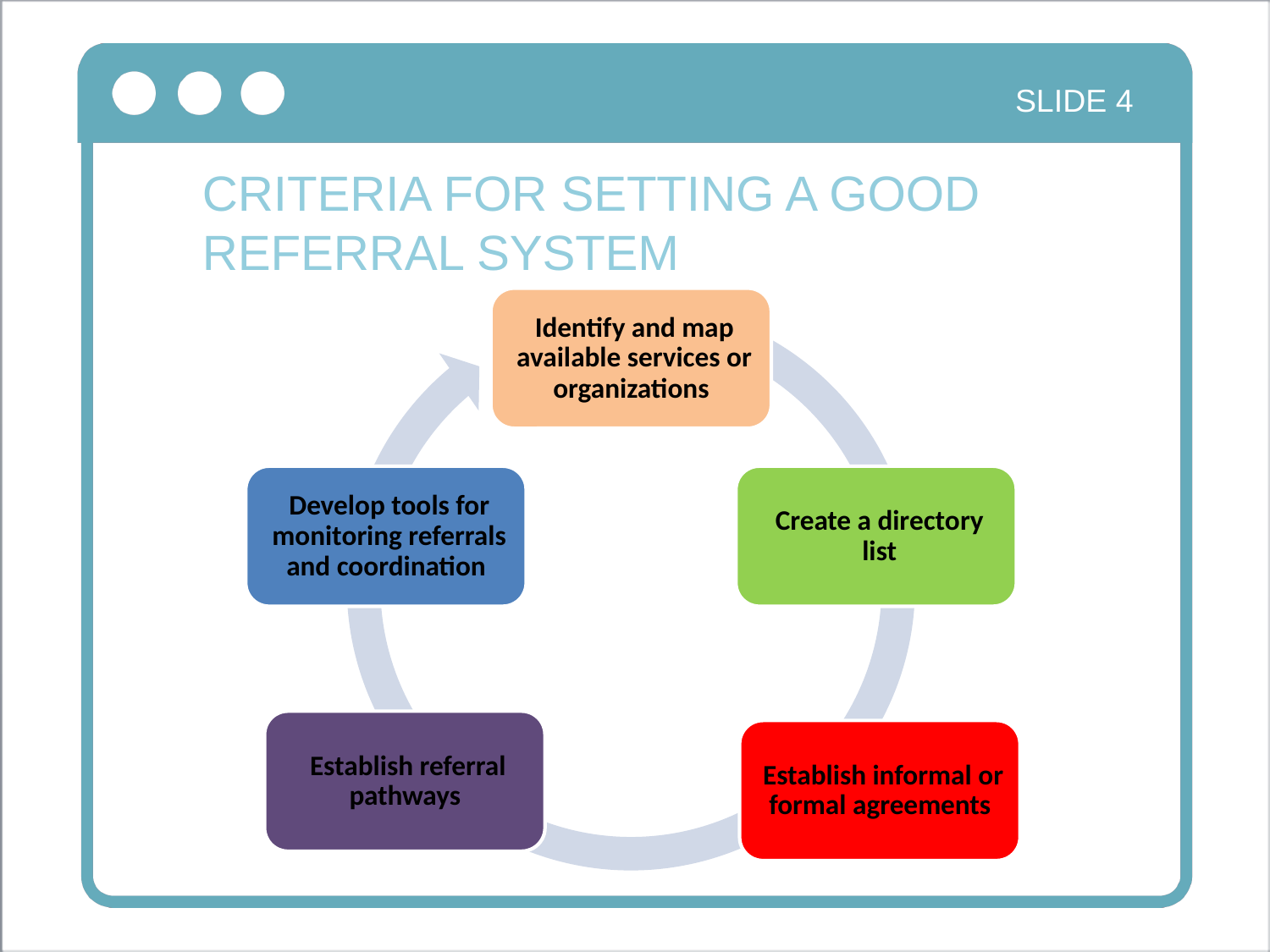

SLIDE 4
CRITERIA FOR SETTING A GOOD REFERRAL SYSTEM

Identify and map available services or organizations
Create a directory list
Establish informal or formal agreements
Establish referral pathways
Develop tools for monitoring referrals and coordination